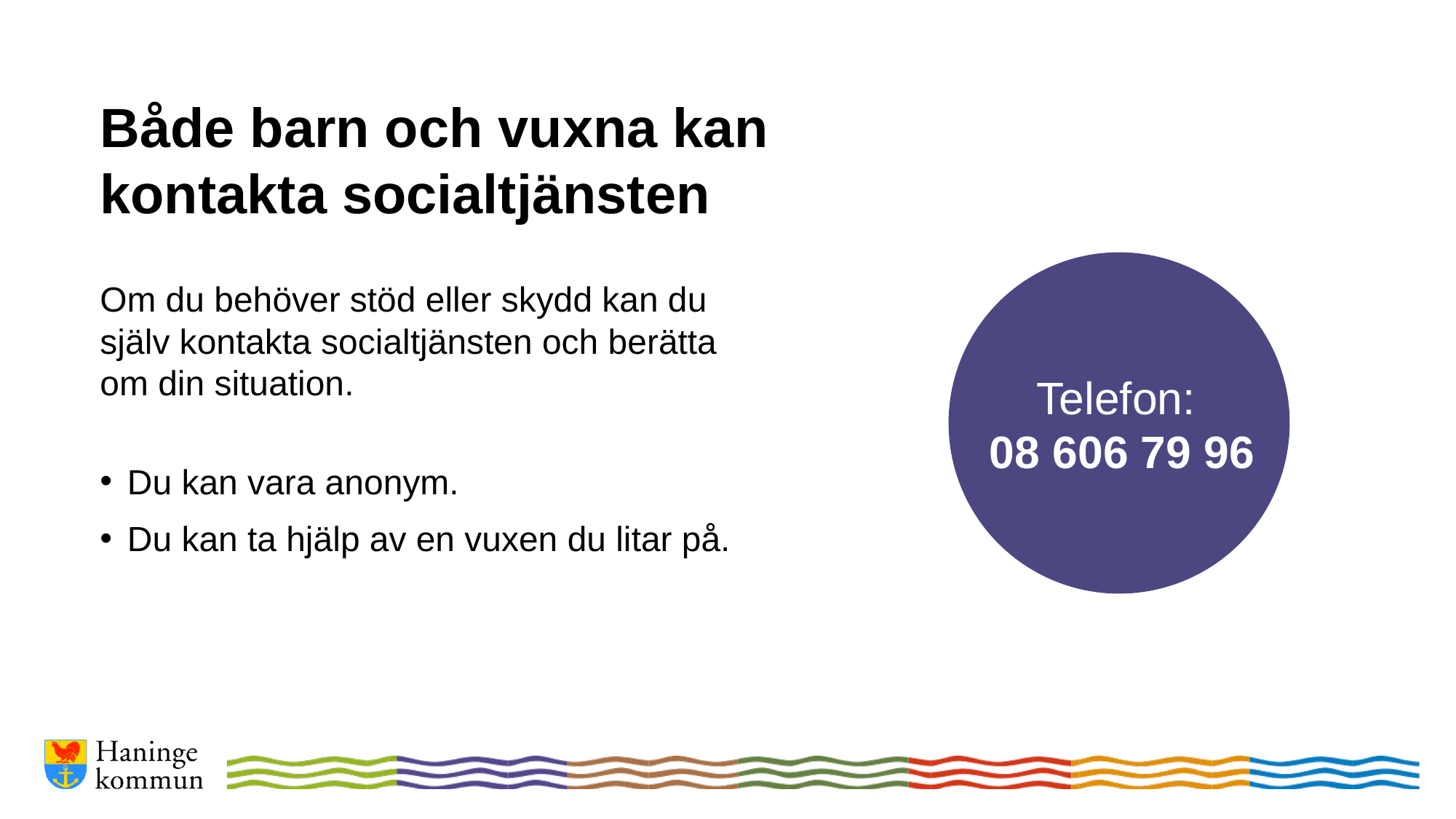

# Både barn och vuxna kan kontakta socialtjänsten

Om du behöver stöd eller skydd kan du
själv kontakta socialtjänsten och berätta
om din situation.
Du kan vara anonym.
Du kan ta hjälp av en vuxen du litar på.

Telefon:
08 606 79 96